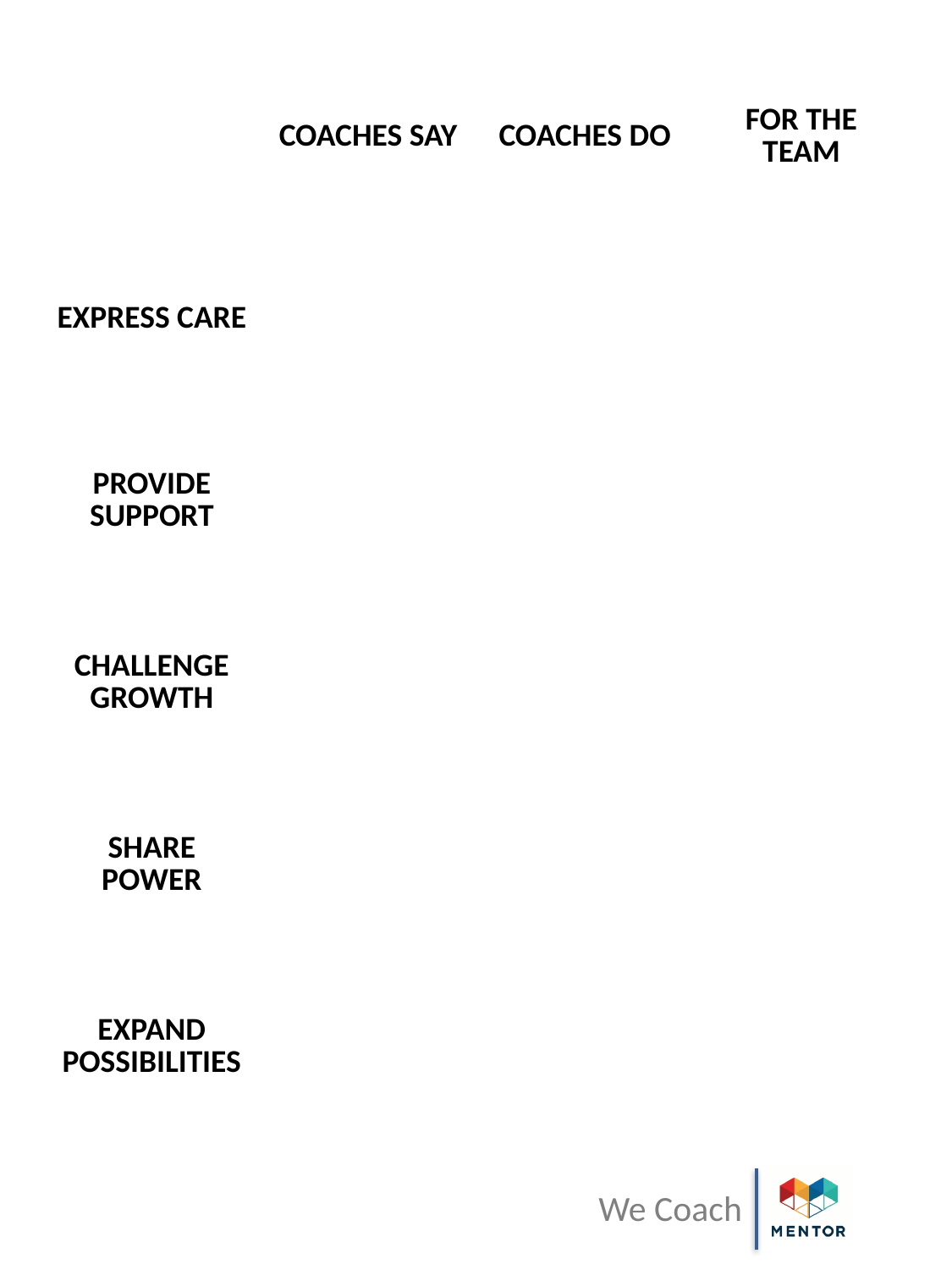

|  | COACHES SAY | COACHES DO | FOR THE TEAM |
| --- | --- | --- | --- |
| EXPRESS CARE |  |  |  |
| PROVIDE SUPPORT |  |  |  |
| CHALLENGE GROWTH |  |  |  |
| SHARE POWER |  |  |  |
| EXPAND POSSIBILITIES |  |  |  |
12